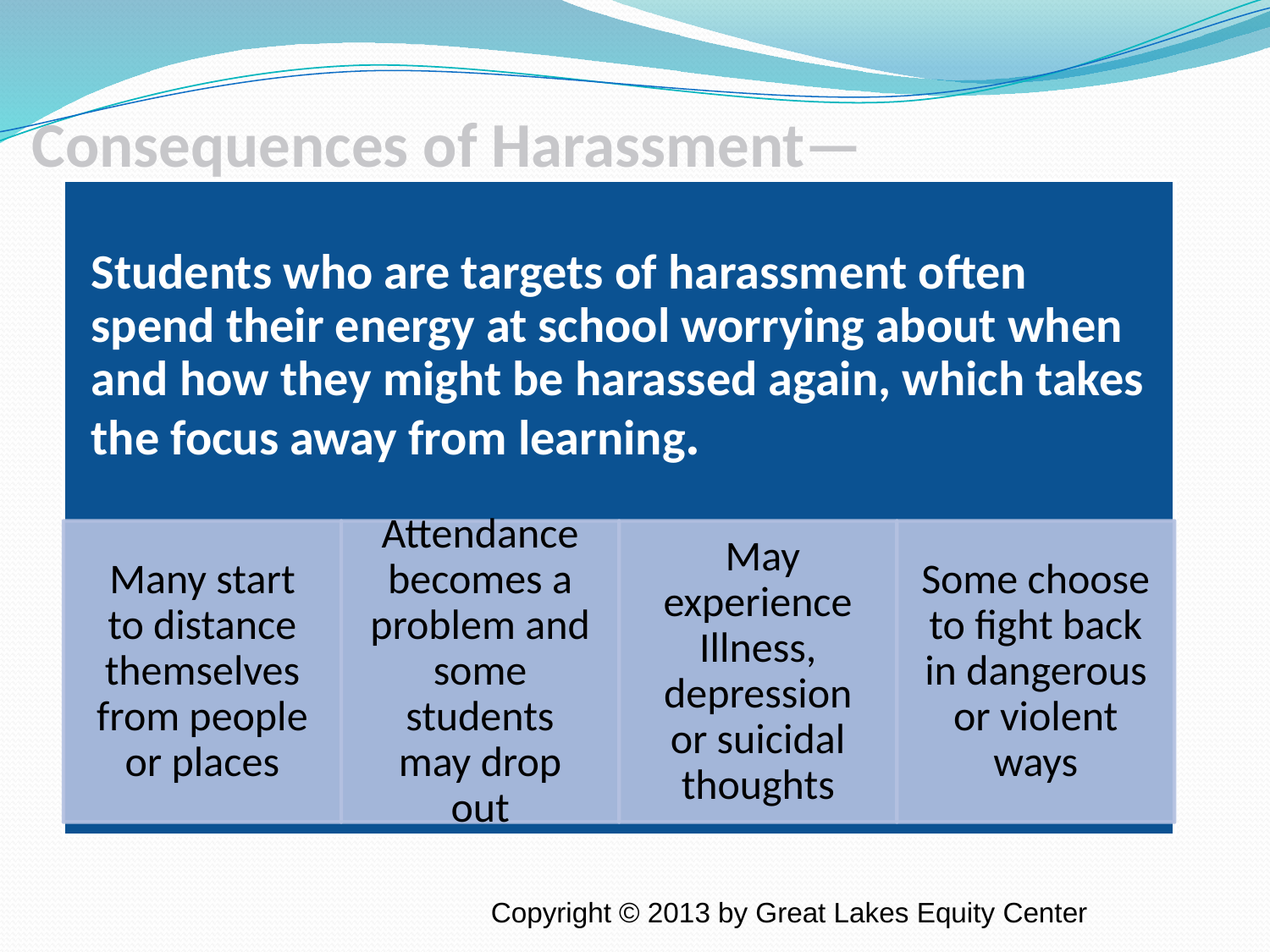

# Consequences of Harassment—
Students who are targets of harassment often spend their energy at school worrying about when and how they might be harassed again, which takes the focus away from learning.
Many start to distance themselves from people or places
Attendance becomes a problem and some students may drop out
 May experience Illness, depression or suicidal thoughts
Some choose to fight back in dangerous or violent ways
Copyright © 2013 by Great Lakes Equity Center